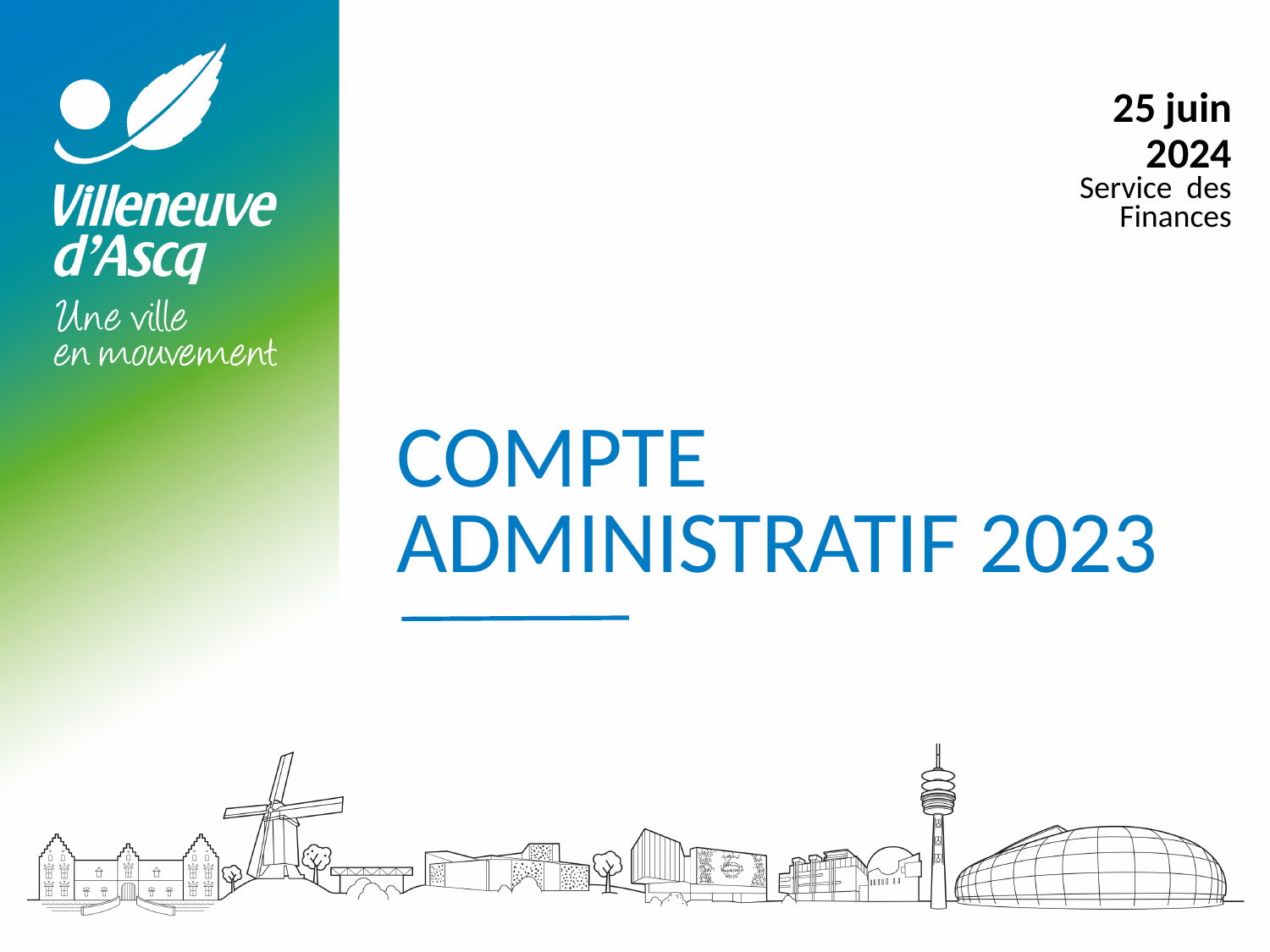

25 juin 2024
Service  des
 Finances
# COMPTE ADMINISTRATIF 2023